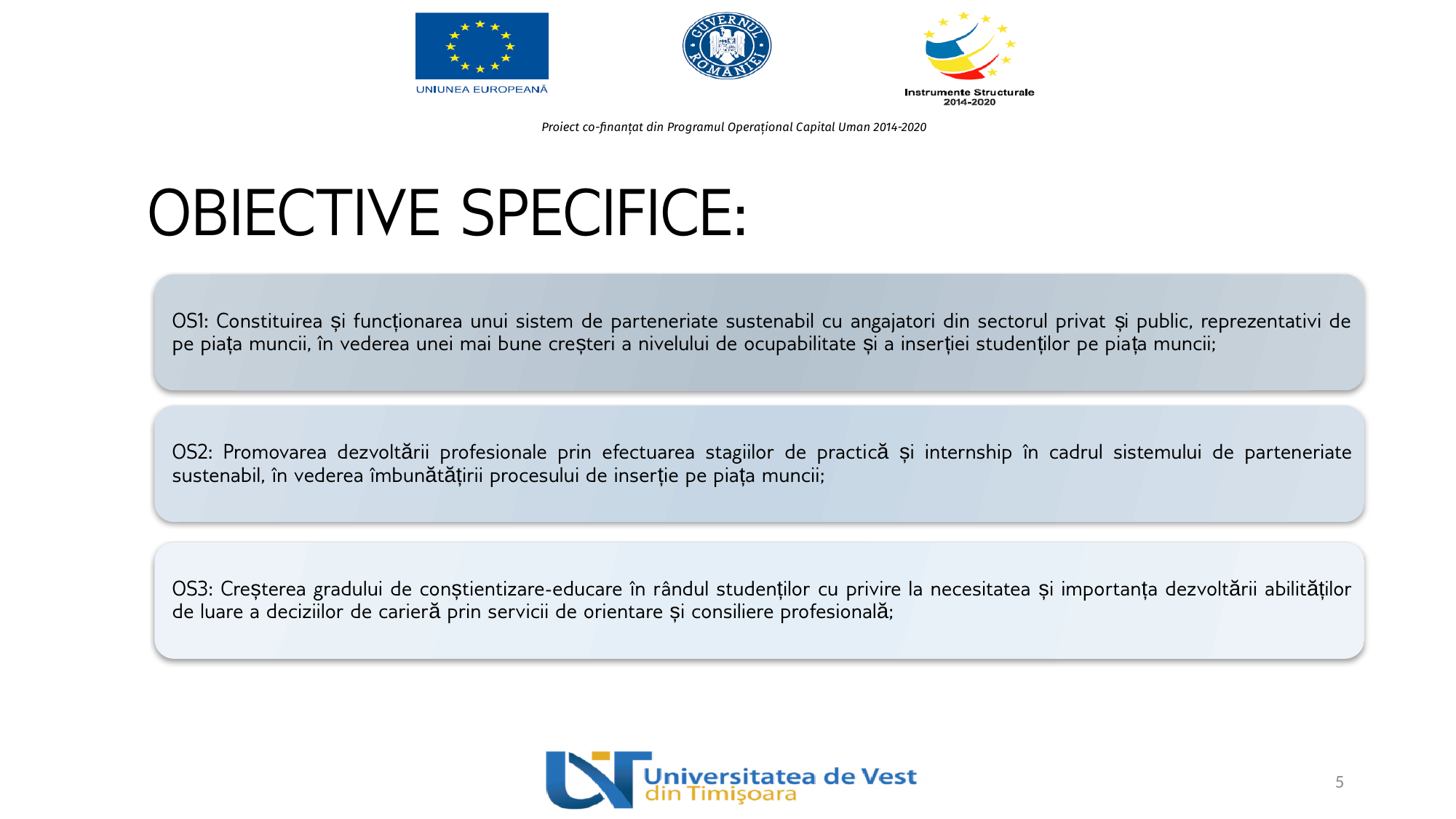

# OBIECTIVE SPECIFICE:
OS1: Constituirea și funcționarea unui sistem de parteneriate sustenabil cu angajatori din sectorul privat și public, reprezentativi de pe piața muncii, în vederea unei mai bune creșteri a nivelului de ocupabilitate și a inserției studenților pe piața muncii;
OS2: Promovarea dezvoltării profesionale prin efectuarea stagiilor de practică și internship în cadrul sistemului de parteneriate sustenabil, în vederea îmbunătățirii procesului de inserție pe piața muncii;
OS3: Creșterea gradului de conștientizare-educare în rândul studenților cu privire la necesitatea și importanța dezvoltării abilităților de luare a deciziilor de carieră prin servicii de orientare și consiliere profesională;
5